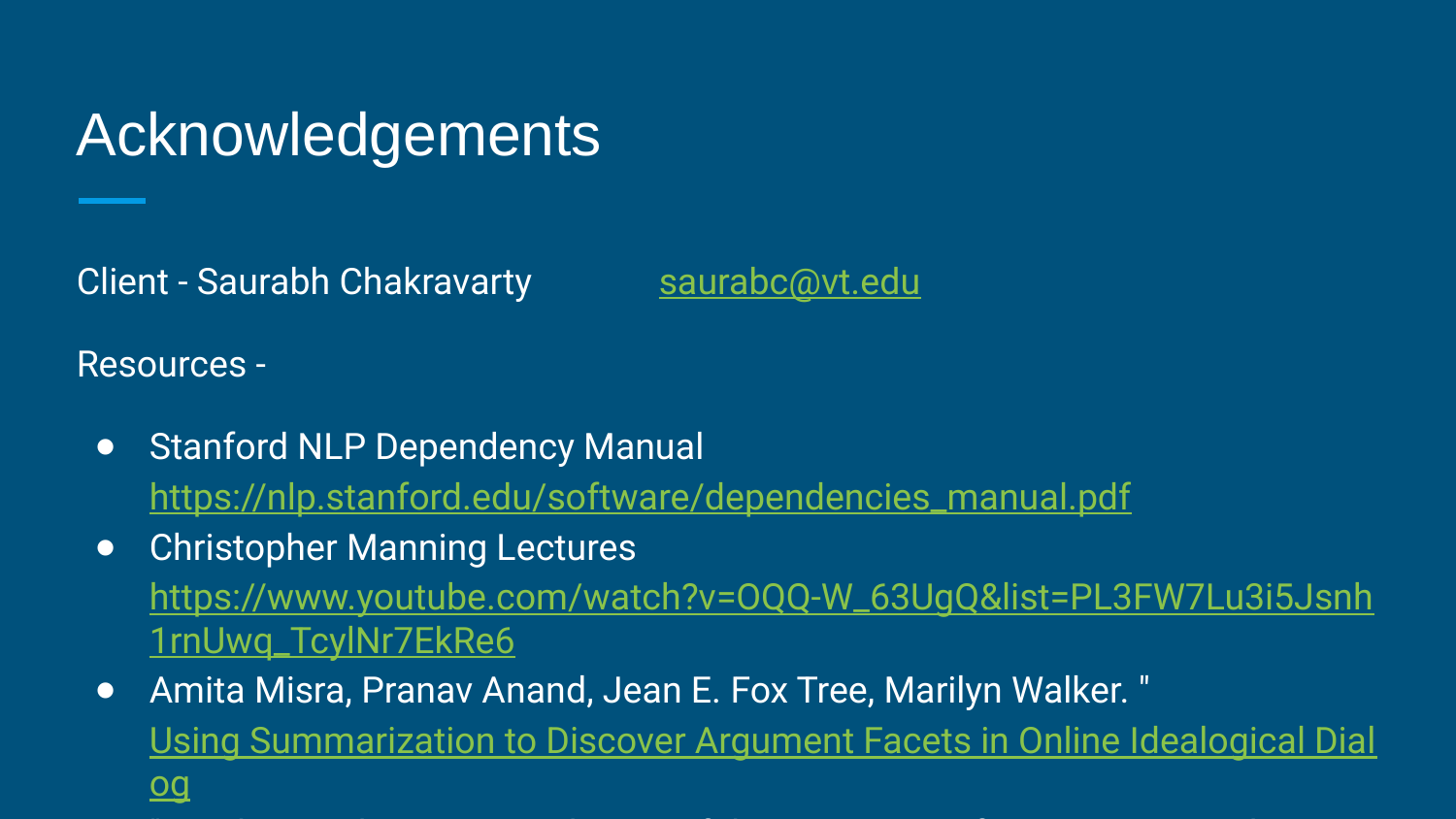

# Acknowledgements
Client - Saurabh Chakravarty	saurabc@vt.edu
Resources -
Stanford NLP Dependency Manual https://nlp.stanford.edu/software/dependencies_manual.pdf
Christopher Manning Lectures https://www.youtube.com/watch?v=OQQ-W_63UgQ&list=PL3FW7Lu3i5Jsnh1rnUwq_TcylNr7EkRe6
Amita Misra, Pranav Anand, Jean E. Fox Tree, Marilyn Walker. "Using Summarization to Discover Argument Facets in Online Idealogical Dialog", In The North American Chapter of the Association for Computational Linguistics (NAACL), Denver, Colorado, 2015.